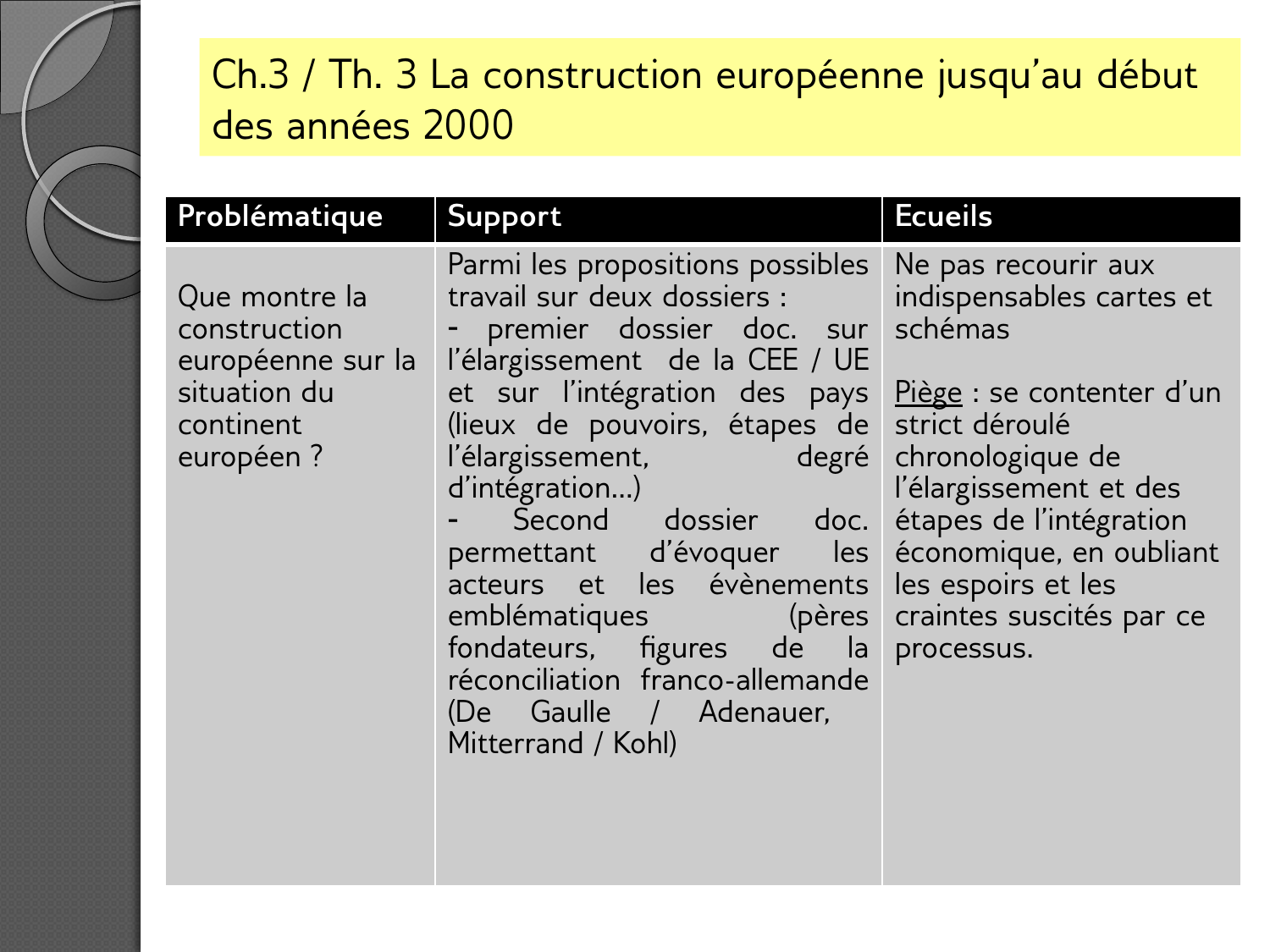

# Ch.3 / Th. 3 La construction européenne jusqu’au début des années 2000
| Problématique | Support | Ecueils |
| --- | --- | --- |
| Que montre la construction européenne sur la situation du continent européen ? | Parmi les propositions possibles travail sur deux dossiers : premier dossier doc. sur l’élargissement de la CEE / UE et sur l’intégration des pays (lieux de pouvoirs, étapes de l’élargissement, degré d’intégration…) Second dossier doc. permettant d’évoquer les acteurs et les évènements emblématiques (pères fondateurs, figures de la réconciliation franco-allemande (De Gaulle / Adenauer, Mitterrand / Kohl) | Ne pas recourir aux indispensables cartes et schémas Piège : se contenter d’un strict déroulé chronologique de l’élargissement et des étapes de l’intégration économique, en oubliant les espoirs et les craintes suscités par ce processus. |